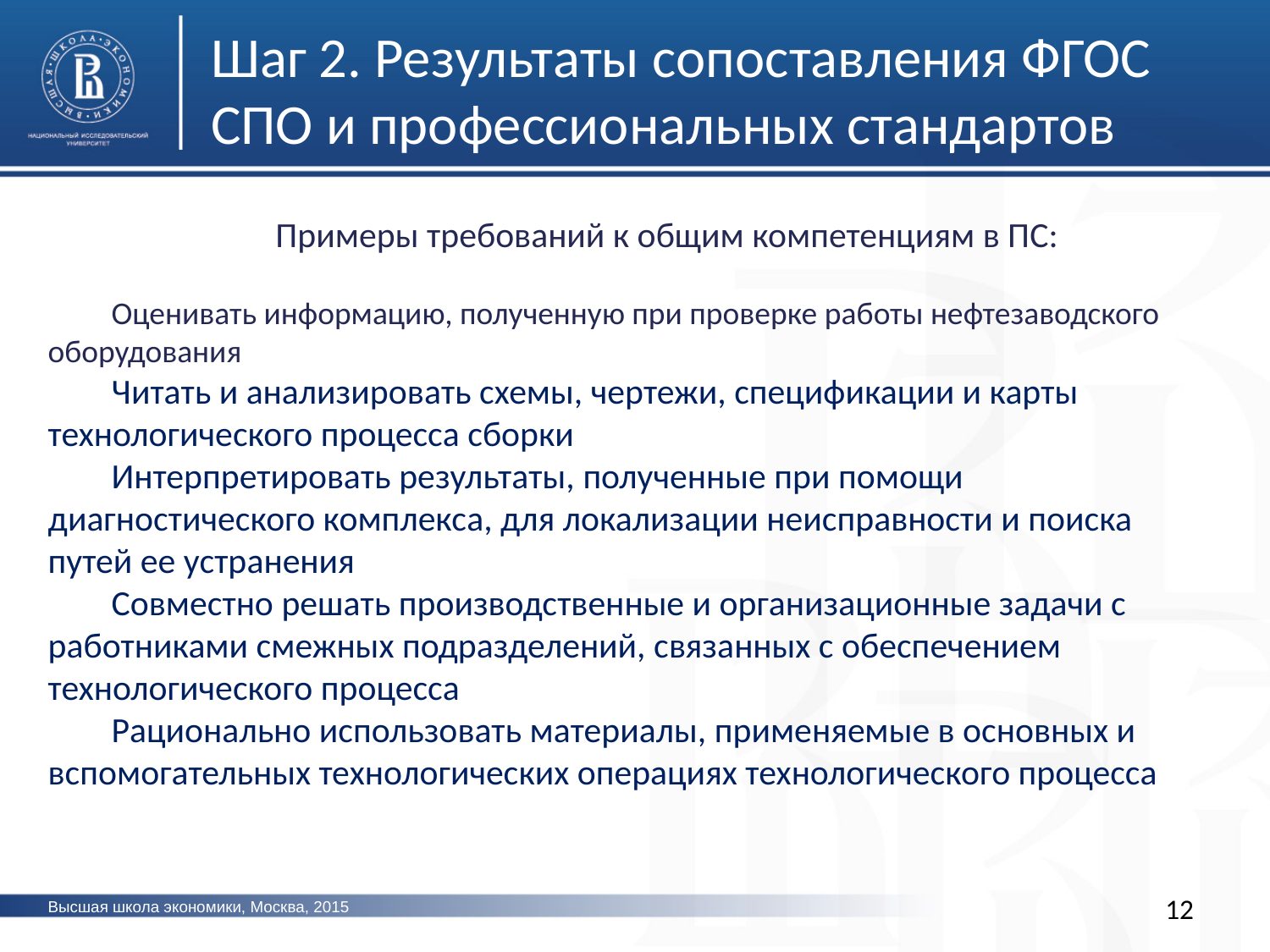

Шаг 2. Результаты сопоставления ФГОС СПО и профессиональных стандартов
Примеры требований к общим компетенциям в ПС:

Оценивать информацию, полученную при проверке работы нефтезаводского оборудования
Читать и анализировать схемы, чертежи, спецификации и карты технологического процесса сборки
Интерпретировать результаты, полученные при помощи диагностического комплекса, для локализации неисправности и поиска путей ее устранения
Совместно решать производственные и организационные задачи с работниками смежных подразделений, связанных с обеспечением технологического процесса
Рационально использовать материалы, применяемые в основных и вспомогательных технологических операциях технологического процесса
12
Высшая школа экономики, Москва, 2015